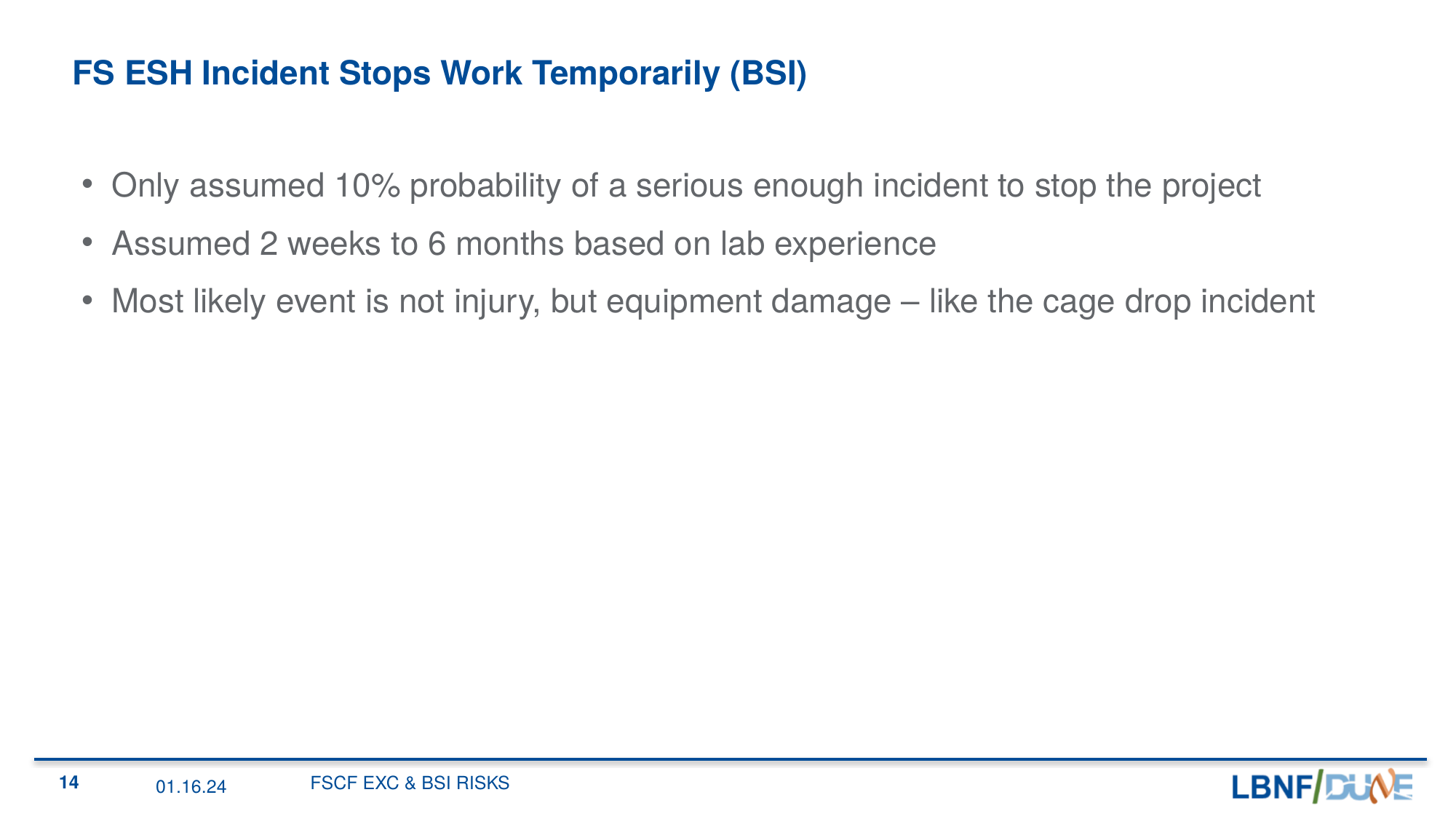

# FS ESH Incident Stops Work Temporarily (BSI)
Only assumed 10% probability of a serious enough incident to stop the project
Assumed 2 weeks to 6 months based on lab experience
Most likely event is not injury, but equipment damage – like the cage drop incident

14
01.16.24
FSCF EXC & BSI RISKS